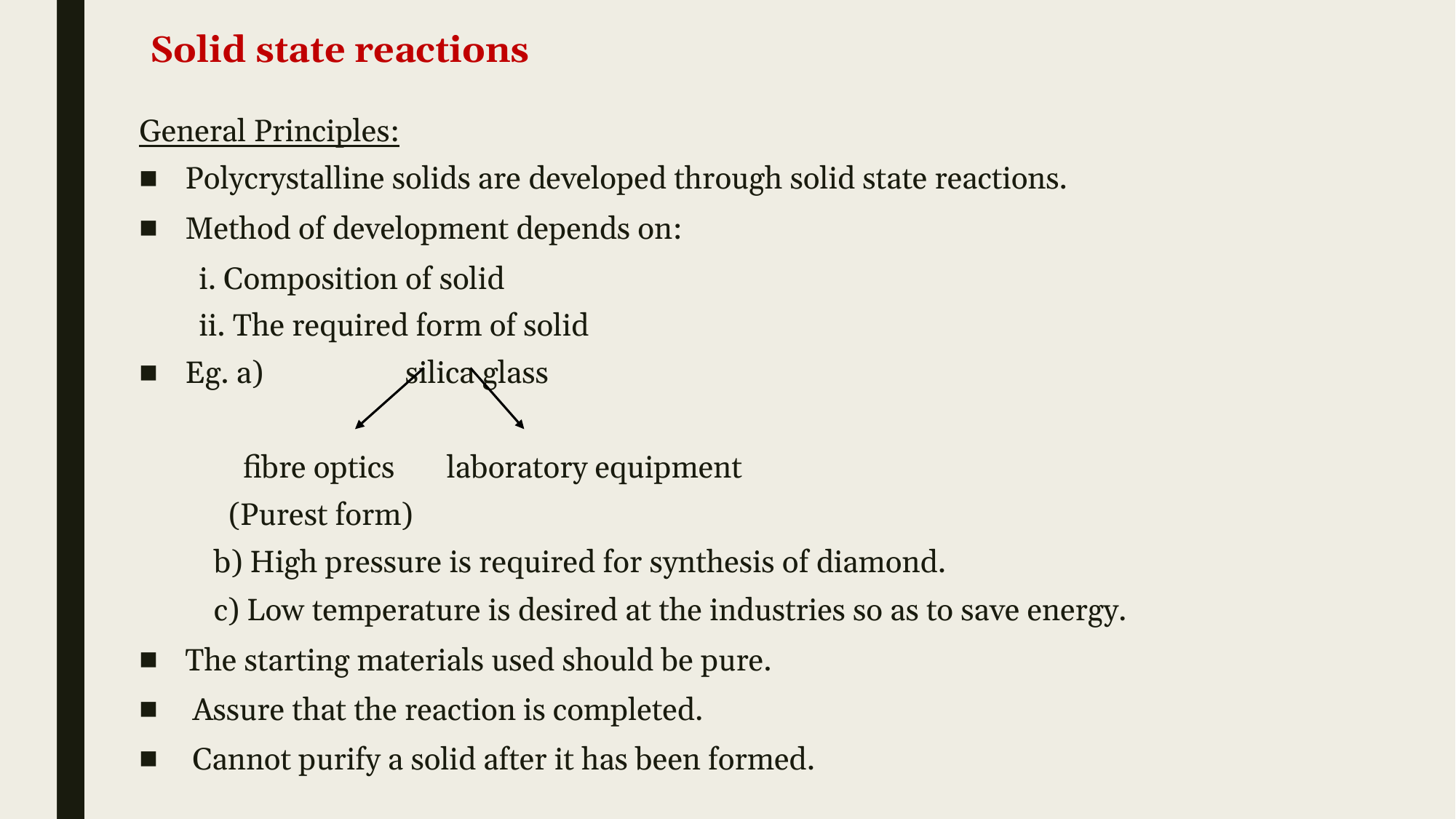

Solid state reactions
General Principles:
Polycrystalline solids are developed through solid state reactions.
Method of development depends on:
        i. Composition of solid
        ii. The required form of solid
Eg. a)                   silica glass

              fibre optics       laboratory equipment
            (Purest form)
          b) High pressure is required for synthesis of diamond.
          c) Low temperature is desired at the industries so as to save energy.
The starting materials used should be pure.
 Assure that the reaction is completed.
 Cannot purify a solid after it has been formed.